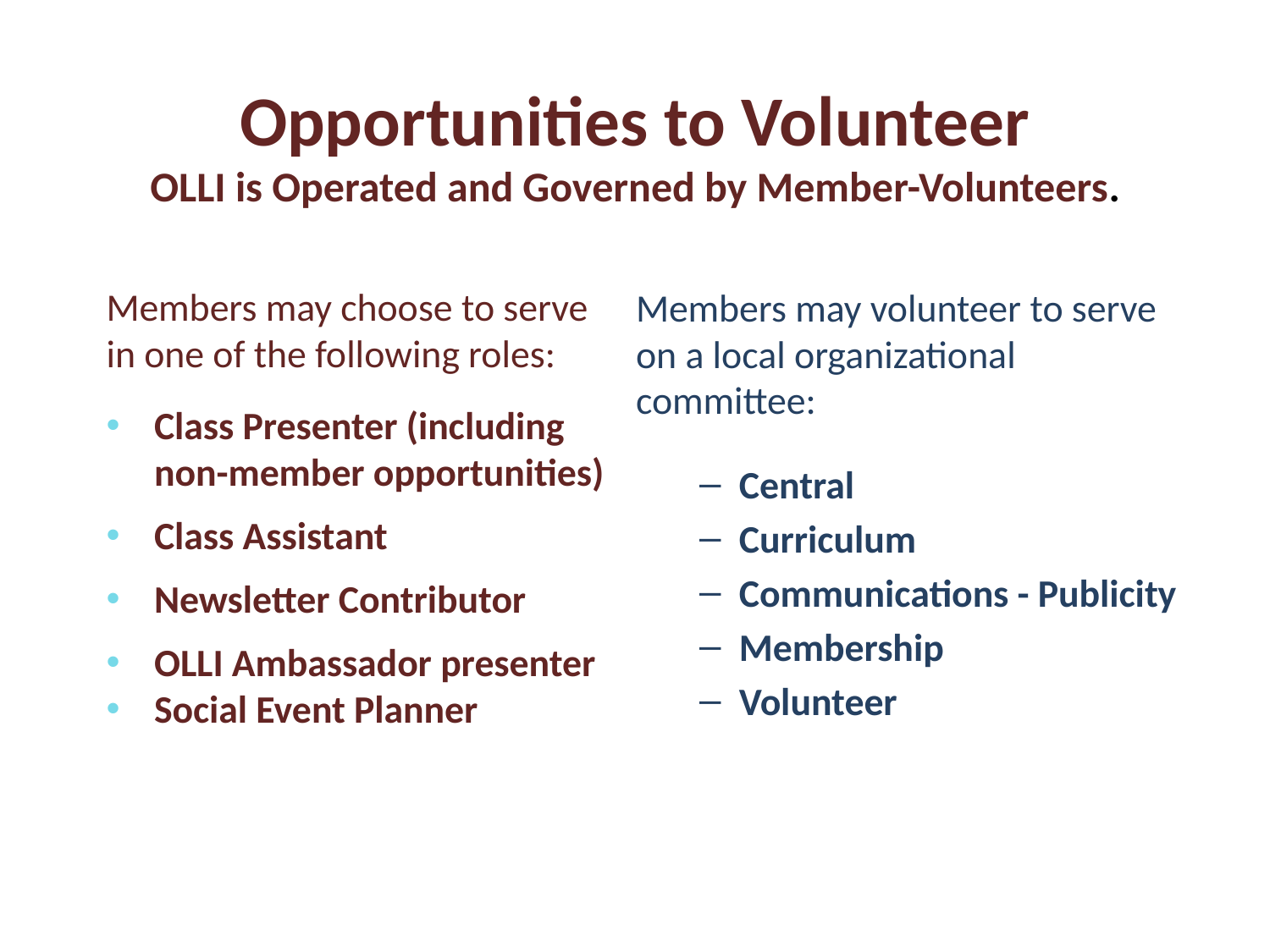

# Opportunities to Volunteer OLLI is Operated and Governed by Member-Volunteers.
Members may choose to serve in one of the following roles:

Class Presenter (including non-member opportunities)

Class Assistant

Newsletter Contributor

OLLI Ambassador presenter
Social Event Planner
Members may volunteer to serve on a local organizational committee:

Central
Curriculum
Communications - Publicity
Membership
Volunteer